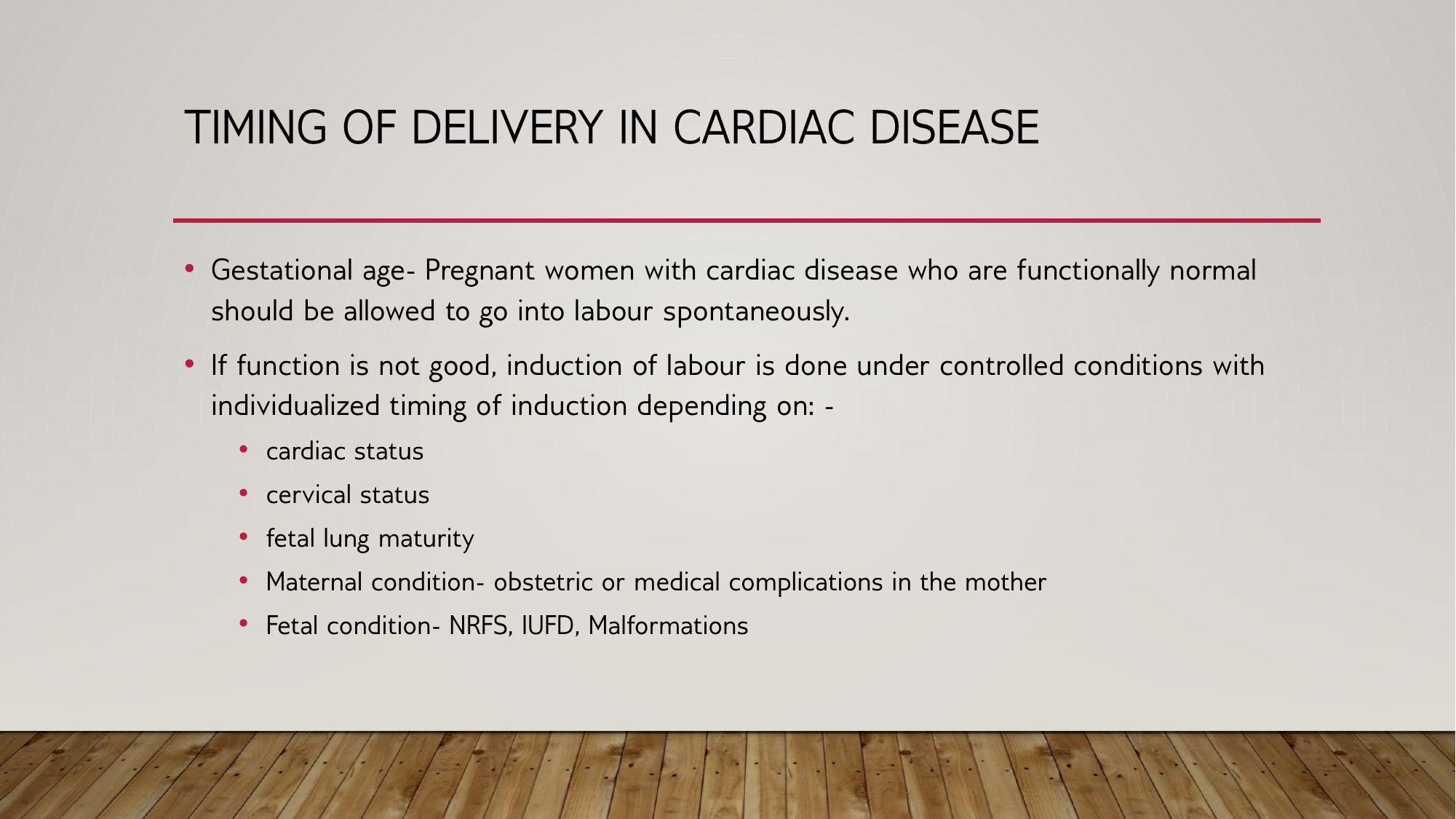

# TIMING OF DELIVERY IN CARDIAC DISEASE
Gestational age- Pregnant women with cardiac disease who are functionally normal should be allowed to go into labour spontaneously.
If function is not good, induction of labour is done under controlled conditions with individualized timing of induction depending on: -
cardiac status
cervical status
fetal lung maturity
Maternal condition- obstetric or medical complications in the mother
Fetal condition- NRFS, IUFD, Malformations